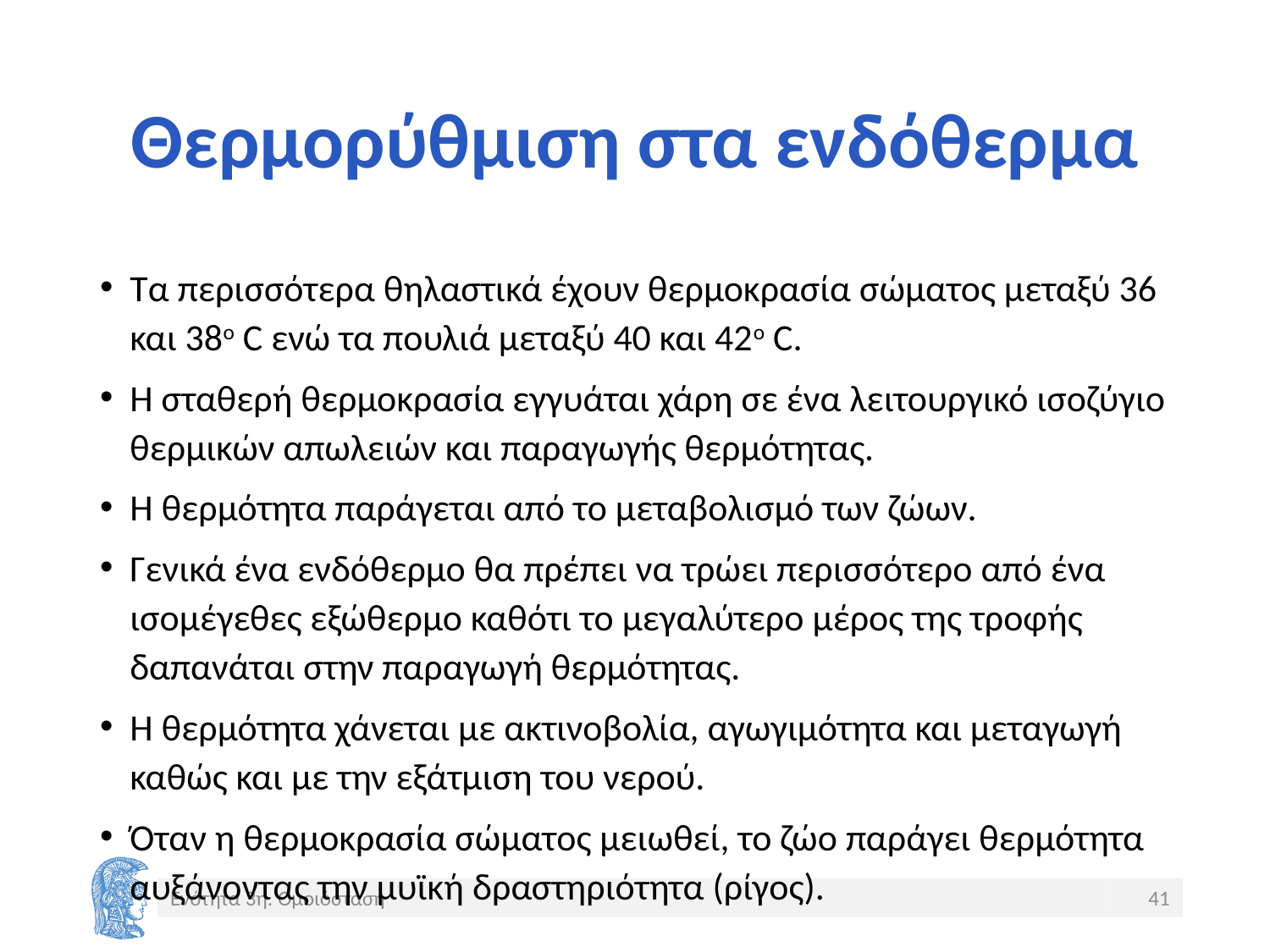

# Θερμορύθμιση στα ενδόθερμα
Τα περισσότερα θηλαστικά έχουν θερμοκρασία σώματος μεταξύ 36 και 38ο C ενώ τα πουλιά μεταξύ 40 και 42ο C.
Η σταθερή θερμοκρασία εγγυάται χάρη σε ένα λειτουργικό ισοζύγιο θερμικών απωλειών και παραγωγής θερμότητας.
Η θερμότητα παράγεται από το μεταβολισμό των ζώων.
Γενικά ένα ενδόθερμο θα πρέπει να τρώει περισσότερο από ένα ισομέγεθες εξώθερμο καθότι το μεγαλύτερο μέρος της τροφής δαπανάται στην παραγωγή θερμότητας.
Η θερμότητα χάνεται με ακτινοβολία, αγωγιμότητα και μεταγωγή καθώς και με την εξάτμιση του νερού.
Όταν η θερμοκρασία σώματος μειωθεί, το ζώο παράγει θερμότητα αυξάνοντας την μυϊκή δραστηριότητα (ρίγος).
Ενότητα 3η. Ομοιόσταση
41